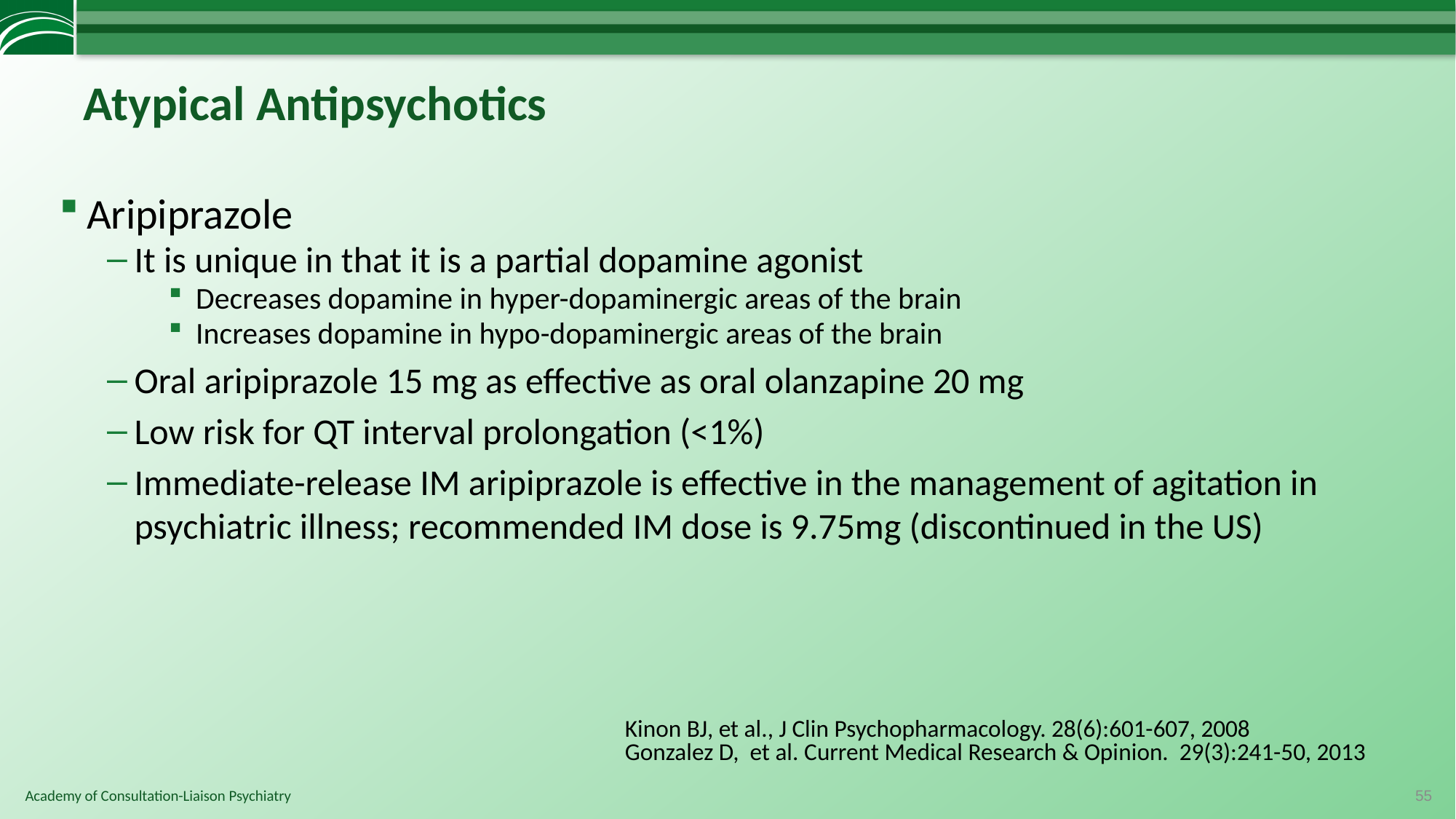

# Atypical Antipsychotics
Aripiprazole
It is unique in that it is a partial dopamine agonist
Decreases dopamine in hyper-dopaminergic areas of the brain
Increases dopamine in hypo-dopaminergic areas of the brain
Oral aripiprazole 15 mg as effective as oral olanzapine 20 mg
Low risk for QT interval prolongation (<1%)
Immediate-release IM aripiprazole is effective in the management of agitation in psychiatric illness; recommended IM dose is 9.75mg (discontinued in the US)
Kinon BJ, et al., J Clin Psychopharmacology. 28(6):601-607, 2008
Gonzalez D,  et al. Current Medical Research & Opinion.  29(3):241-50, 2013
55